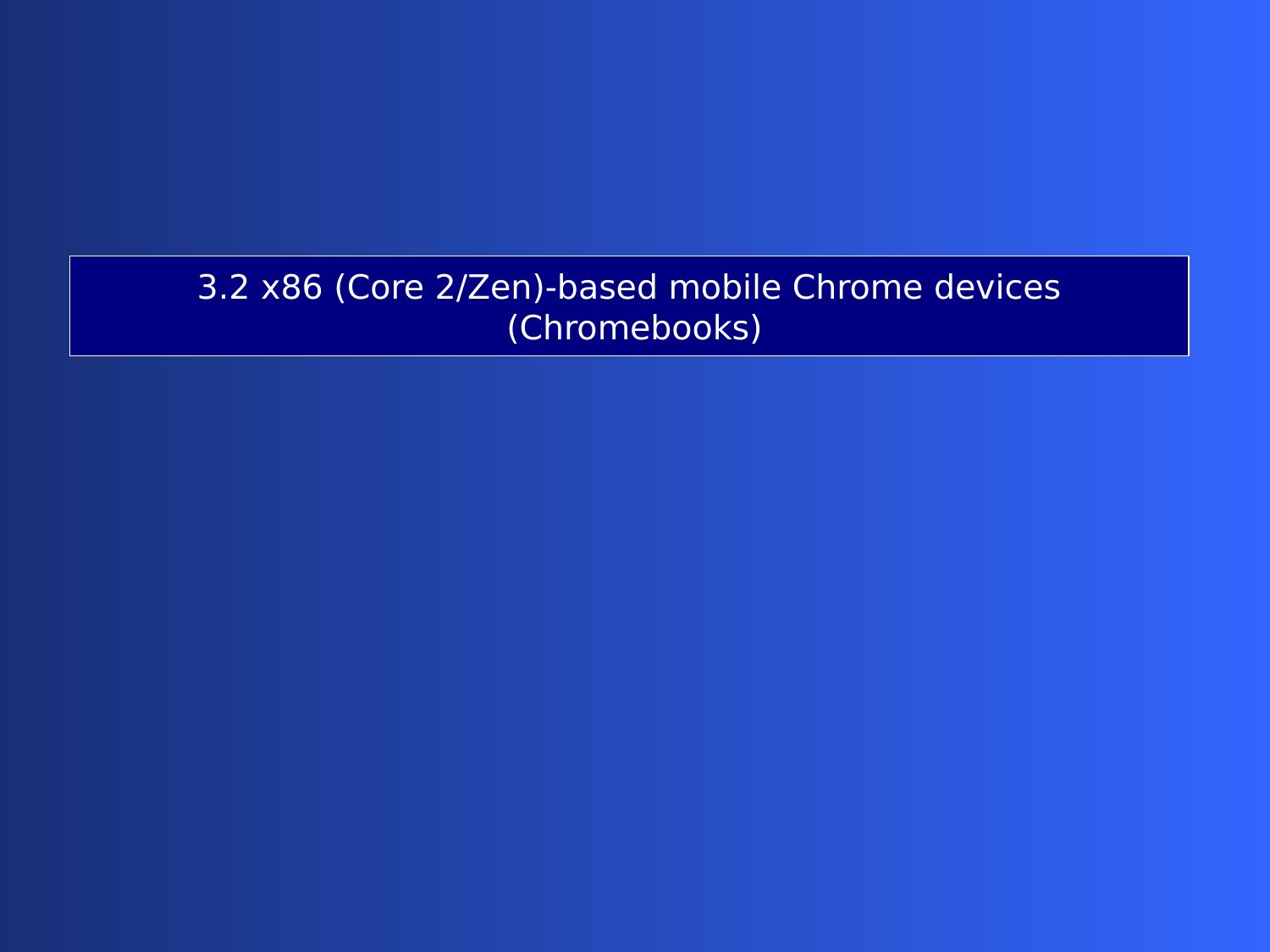

3.2 x86 (Core 2/Zen)-based mobile Chrome devices
 (Chromebooks)